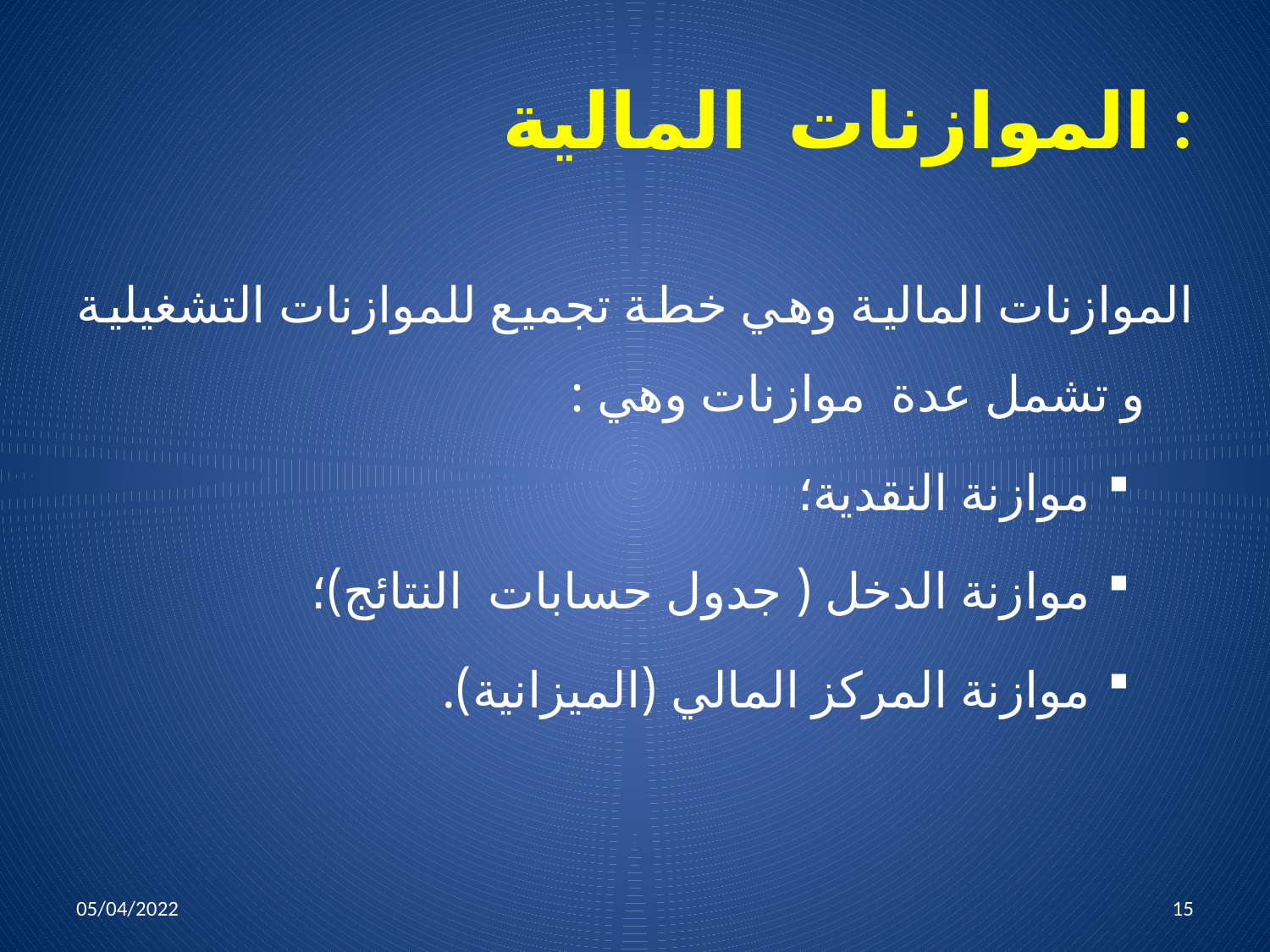

# الموازنات  المالية :
الموازنات المالية وهي خطة تجميع للموازنات التشغيلية و تشمل عدة  موازنات وهي :
موازنة النقدية؛
موازنة الدخل ( جدول حسابات  النتائج)؛
موازنة المركز المالي (الميزانية).

05/04/2022
15